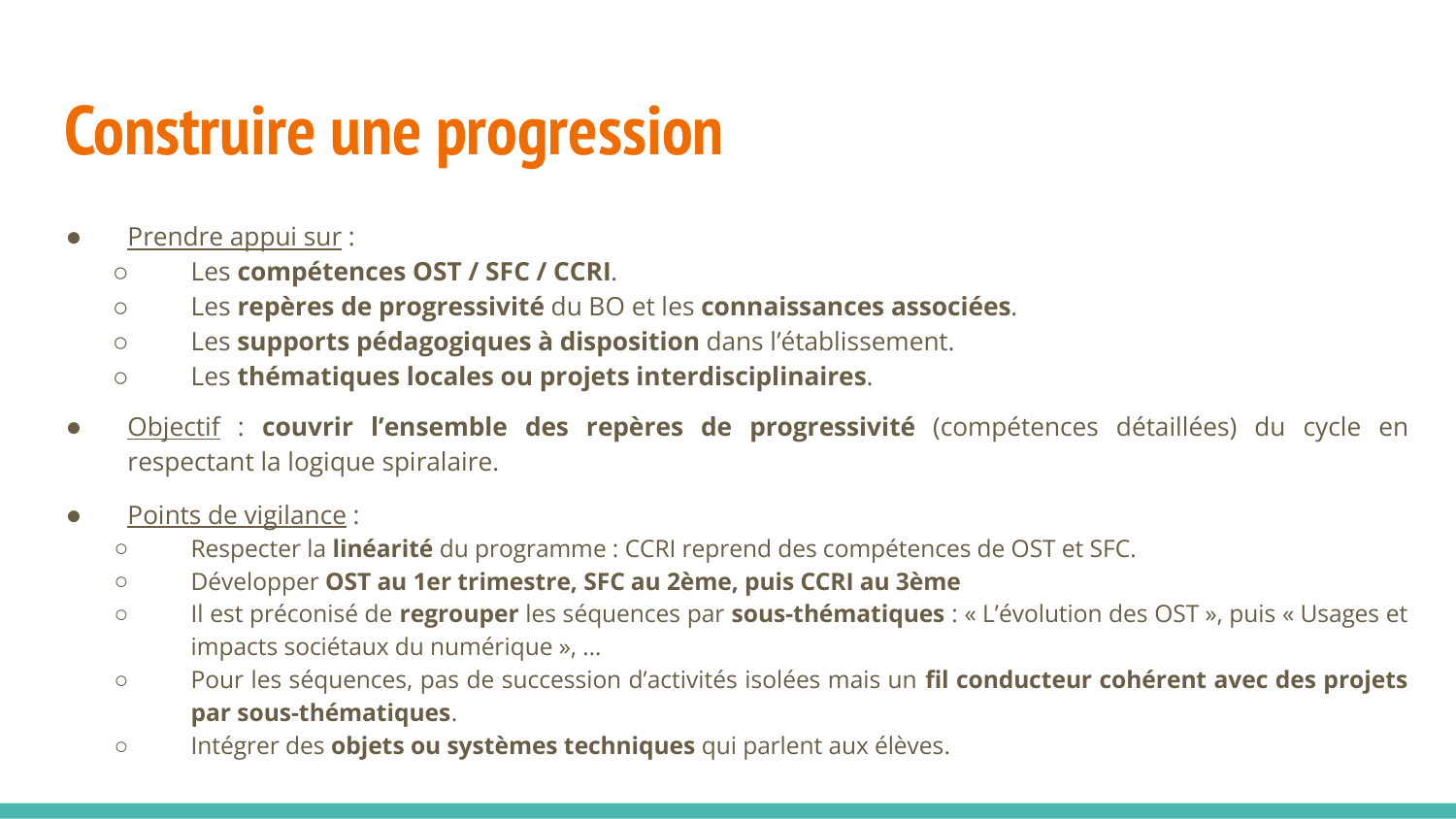

# Construire une progression
Prendre appui sur :
Les compétences OST / SFC / CCRI.
Les repères de progressivité du BO et les connaissances associées.
Les supports pédagogiques à disposition dans l’établissement.
Les thématiques locales ou projets interdisciplinaires.
Objectif : couvrir l’ensemble des repères de progressivité (compétences détaillées) du cycle en respectant la logique spiralaire.
Points de vigilance :
Respecter la linéarité du programme : CCRI reprend des compétences de OST et SFC.
Développer OST au 1er trimestre, SFC au 2ème, puis CCRI au 3ème
Il est préconisé de regrouper les séquences par sous-thématiques : « L’évolution des OST », puis « Usages et impacts sociétaux du numérique », …
Pour les séquences, pas de succession d’activités isolées mais un fil conducteur cohérent avec des projets par sous-thématiques.
Intégrer des objets ou systèmes techniques qui parlent aux élèves.